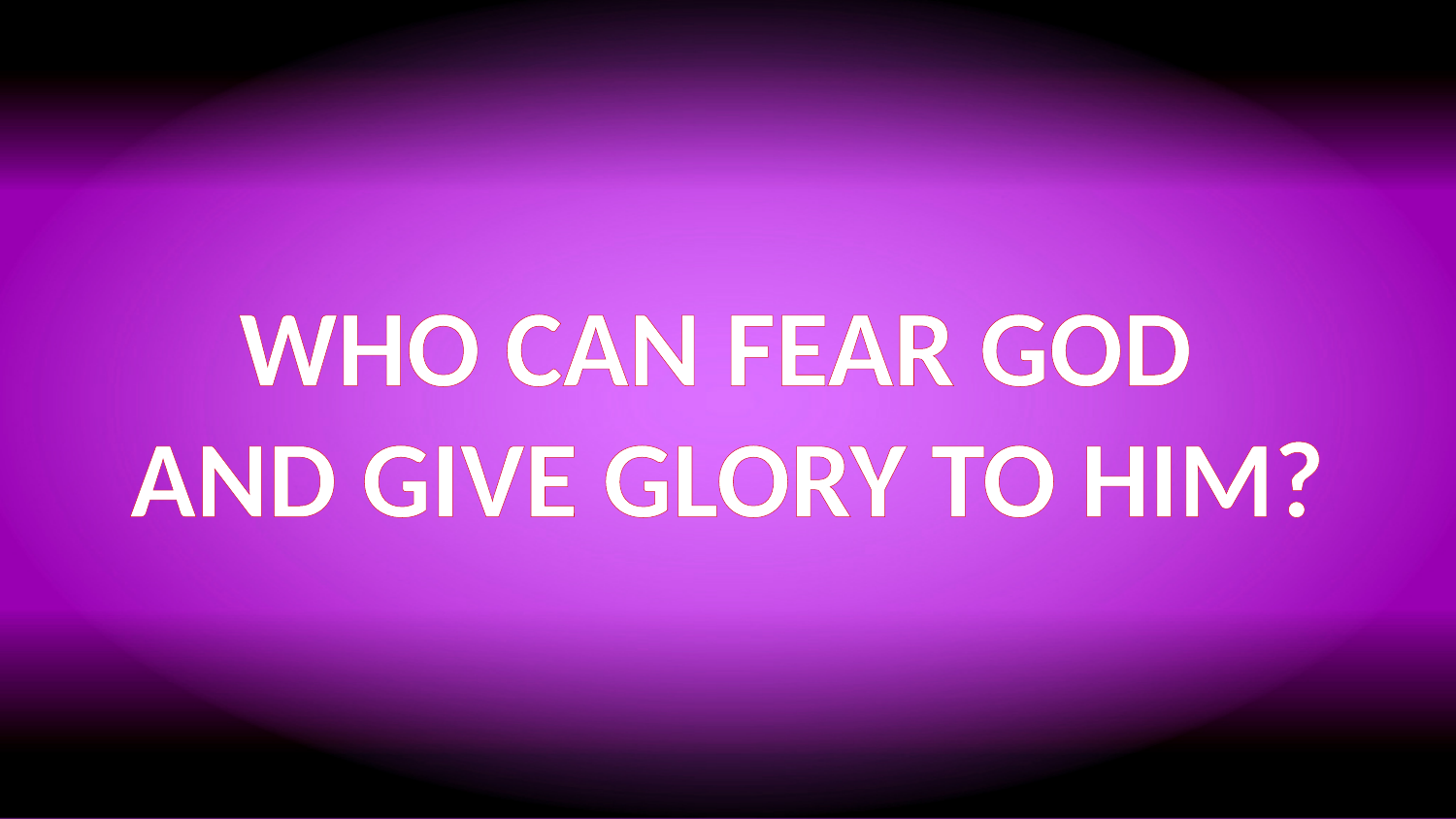

WHO CAN FEAR GOD
AND GIVE GLORY TO HIM?